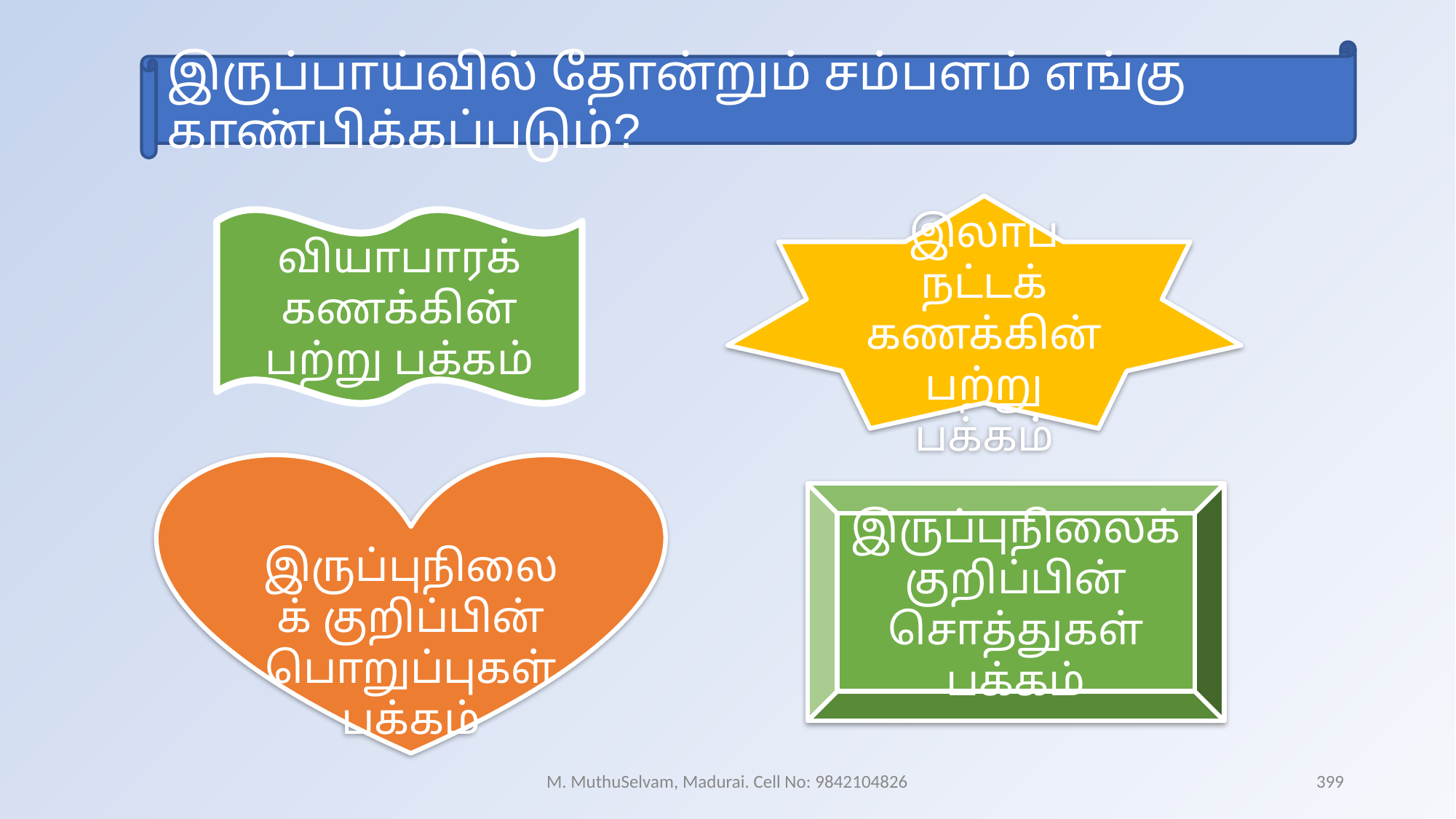

இருப்பாய்வில் தோன்றும் சம்பளம் எங்கு காண்பிக்கப்படும்?

இலாப நட்டக் கணக்கின் பற்று பக்கம்
வியாபாரக் கணக்கின் பற்று பக்கம்

இருப்புநிலைக் குறிப்பின் பொறுப்புகள் பக்கம்
இருப்புநிலைக் குறிப்பின் சொத்துகள் பக்கம்
M. MuthuSelvam, Madurai. Cell No: 9842104826
399